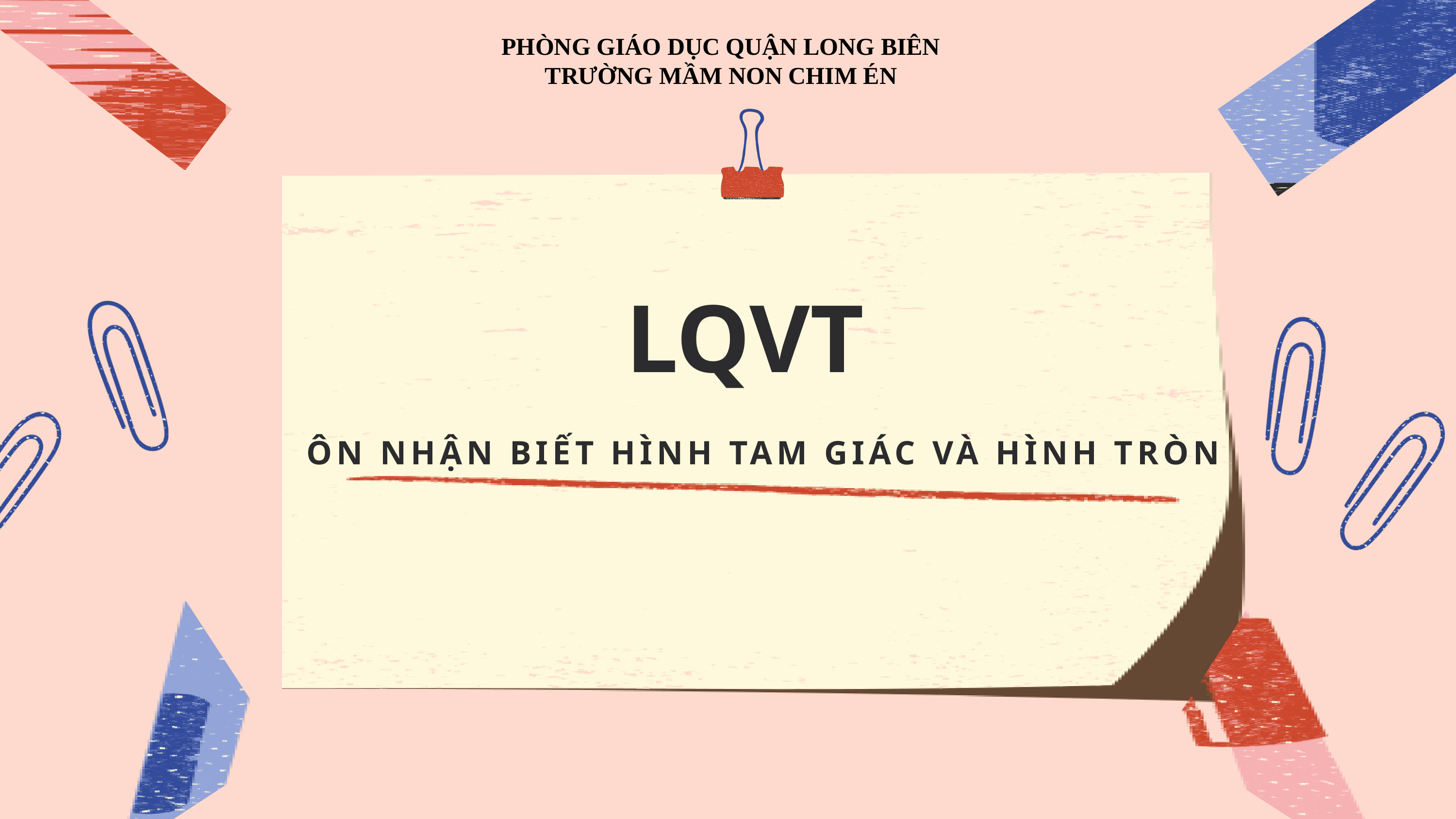

PHÒNG GIÁO DỤC QUẬN LONG BIÊN
TRƯỜNG MẦM NON CHIM ÉN

LQVT
ÔN NHẬN BIẾT HÌNH TAM GIÁC VÀ HÌNH TRÒN